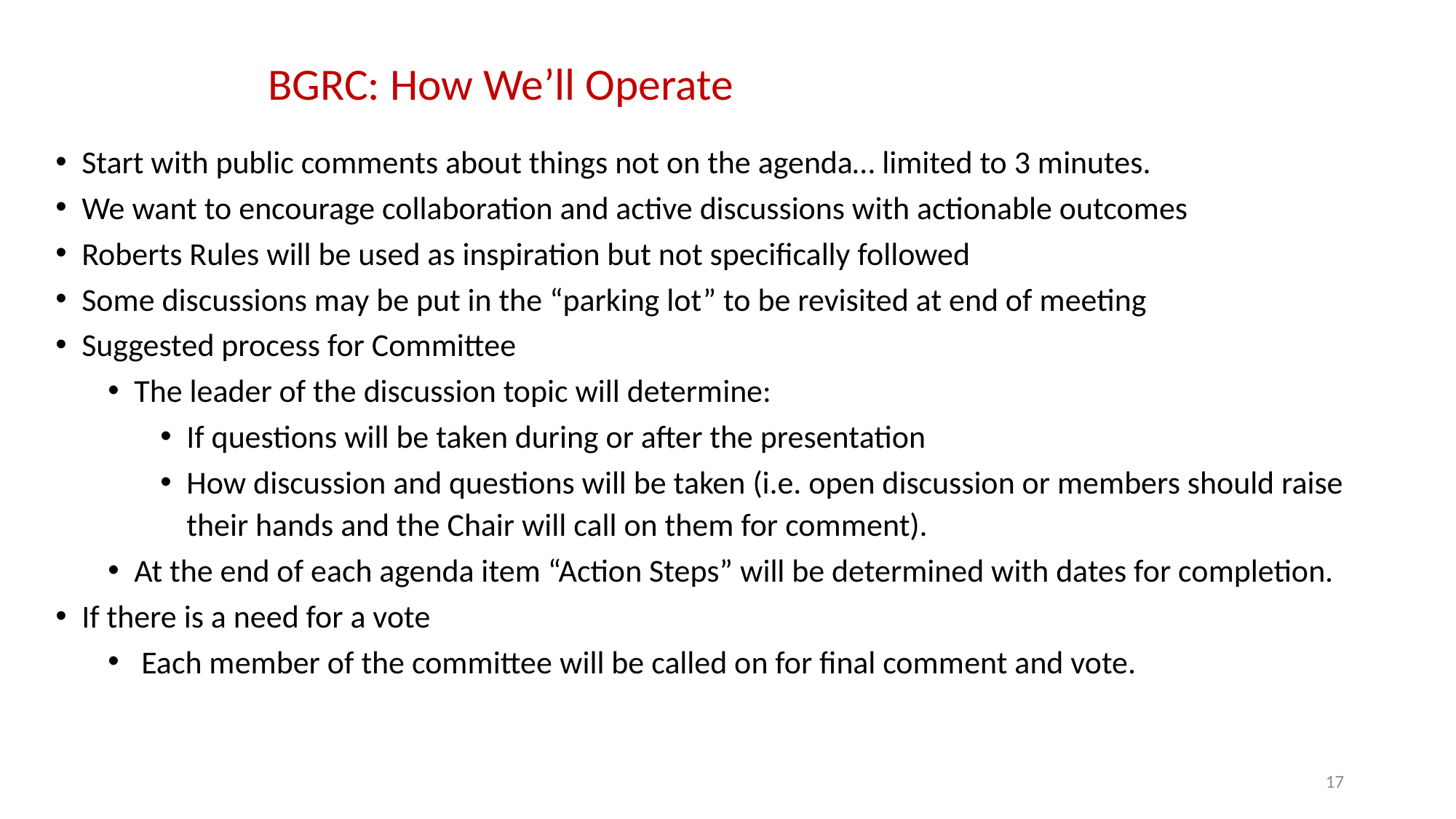

# BGRC: How We’ll Operate
Start with public comments about things not on the agenda… limited to 3 minutes.
We want to encourage collaboration and active discussions with actionable outcomes
Roberts Rules will be used as inspiration but not specifically followed
Some discussions may be put in the “parking lot” to be revisited at end of meeting
Suggested process for Committee
The leader of the discussion topic will determine:
If questions will be taken during or after the presentation
How discussion and questions will be taken (i.e. open discussion or members should raise their hands and the Chair will call on them for comment).
At the end of each agenda item “Action Steps” will be determined with dates for completion.
If there is a need for a vote
 Each member of the committee will be called on for final comment and vote.

17